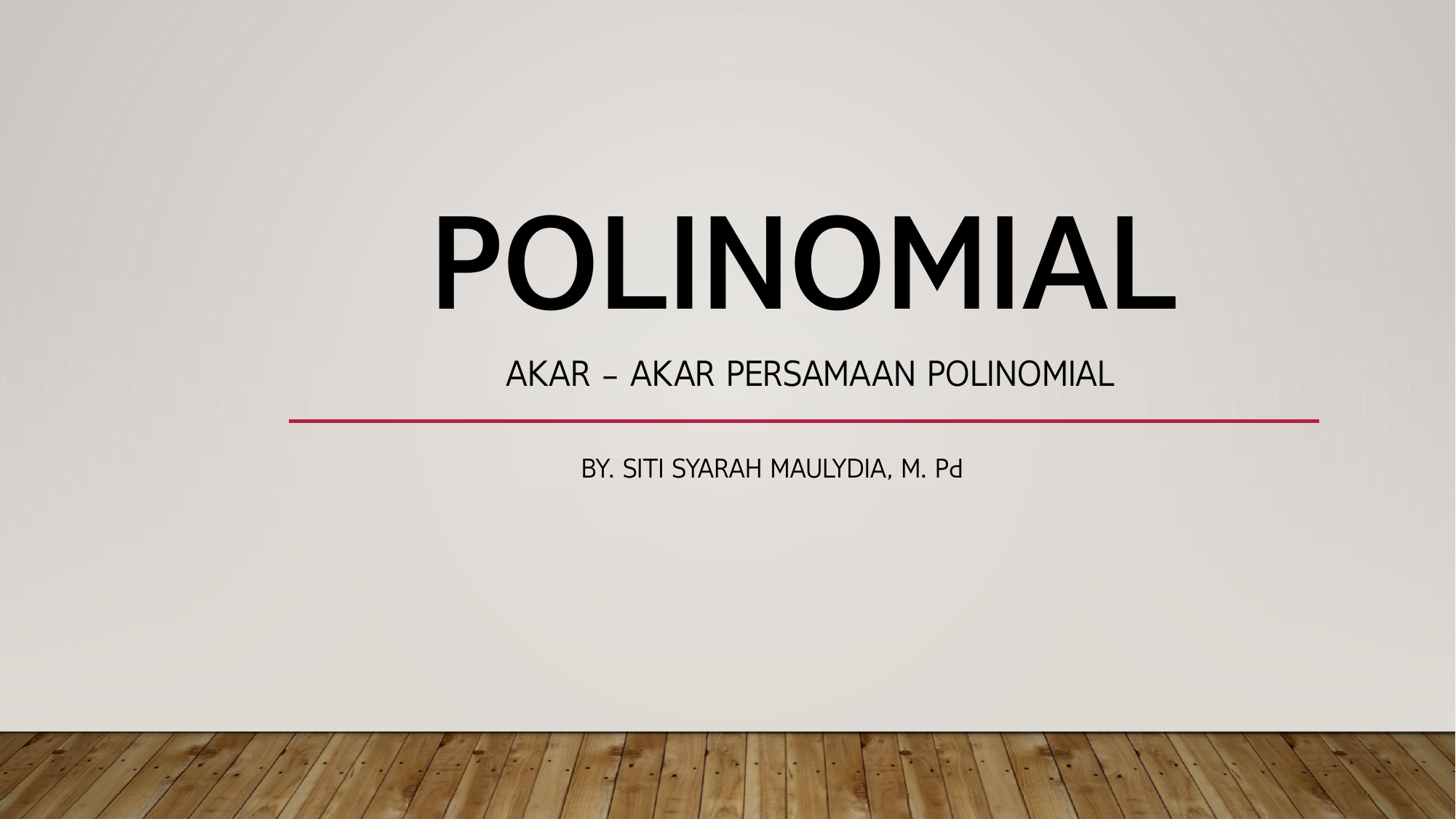

# POLINOMIAL
AKAR – AKAR PERSAMAAN POLINOMIAL
BY. SITI SYARAH MAULYDIA, M. Pd